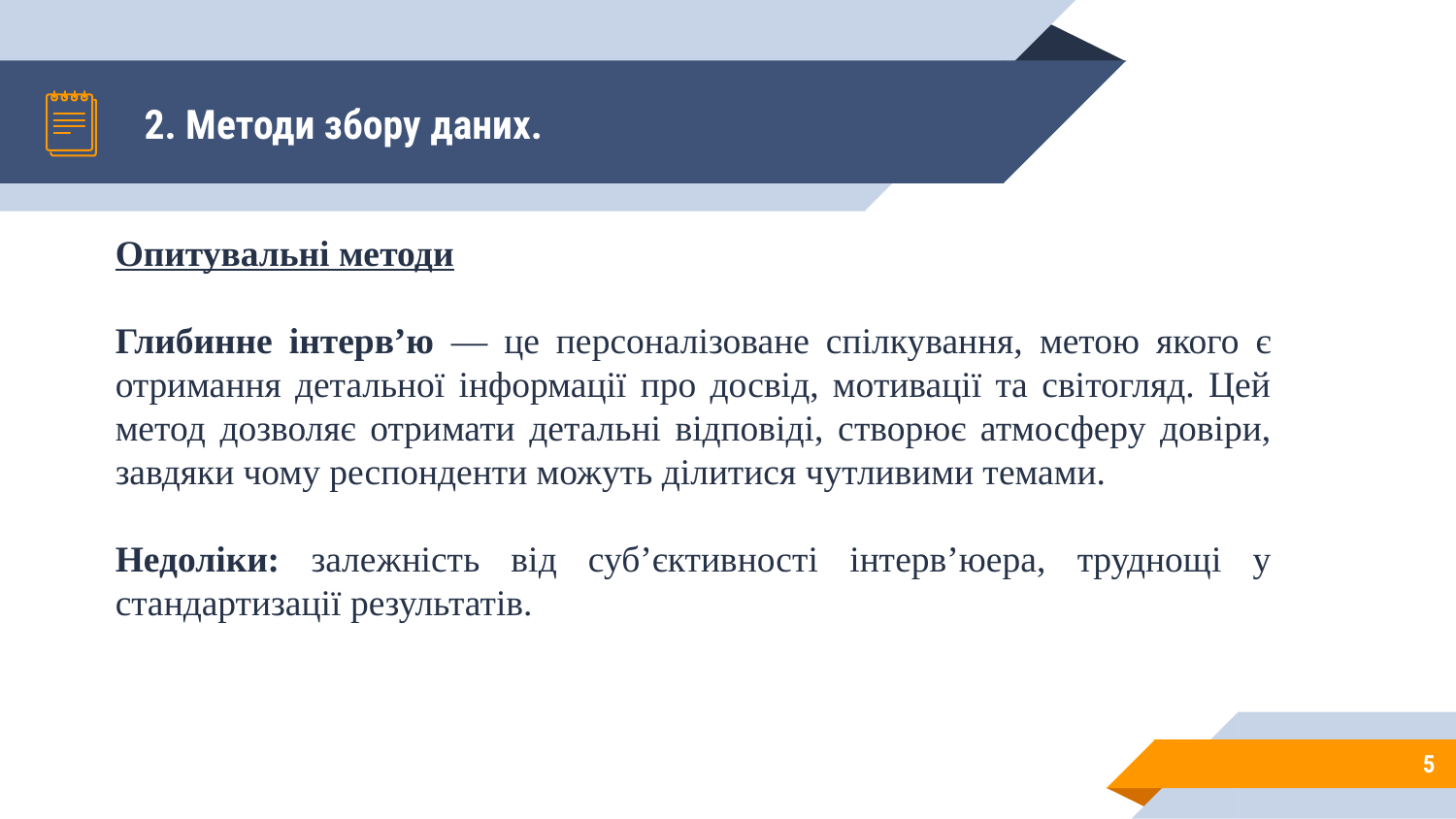

# 2. Методи збору даних.

Опитувальні методи

Глибинне інтерв’ю — це персоналізоване спілкування, метою якого є отримання детальної інформації про досвід, мотивації та світогляд. Цей метод дозволяє отримати детальні відповіді, створює атмосферу довіри, завдяки чому респонденти можуть ділитися чутливими темами.

Недоліки: залежність від суб’єктивності інтерв’юера, труднощі у стандартизації результатів.
5